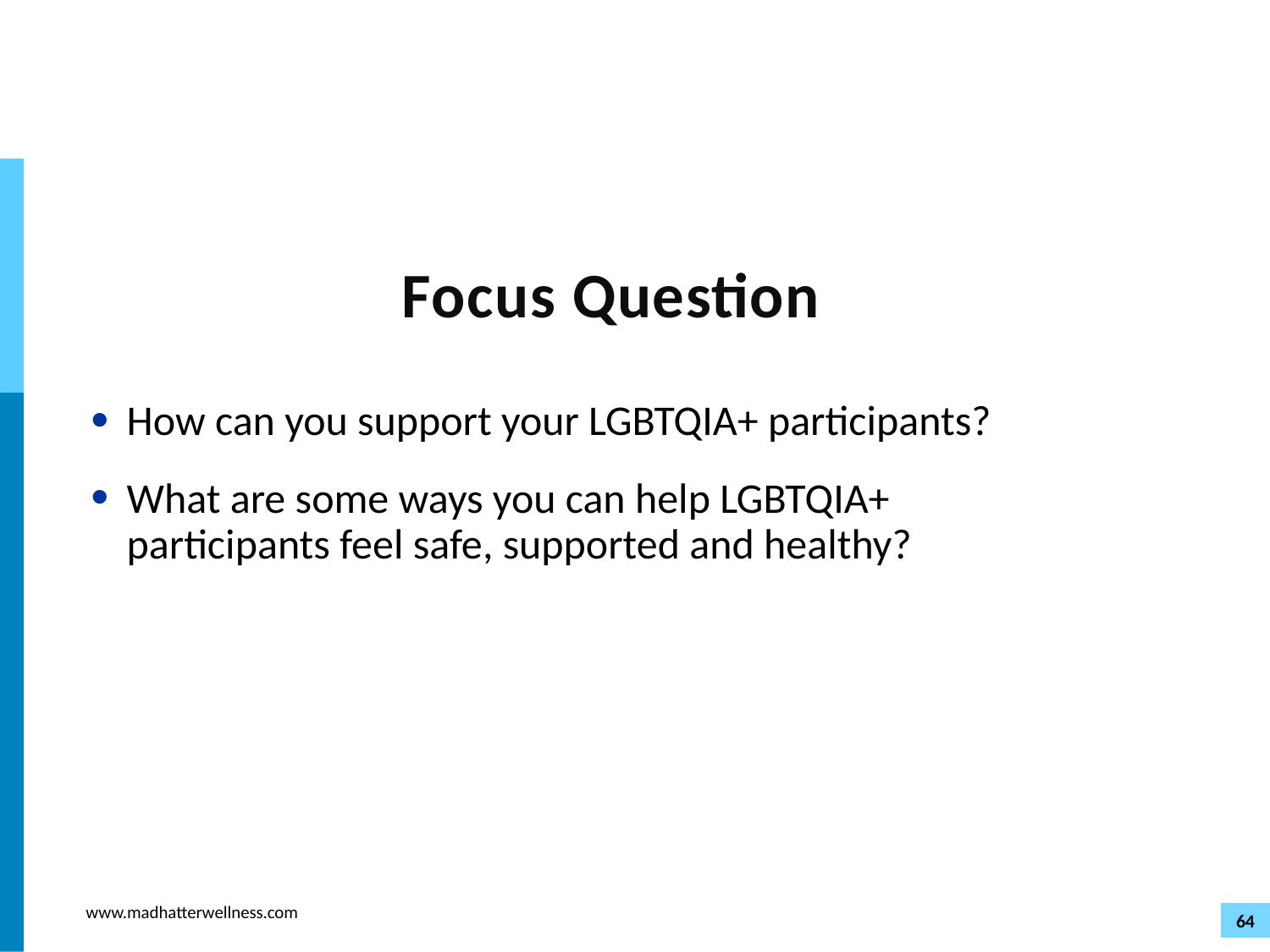

# Focus Question 1
How can you support your LGBTQIA+ participants?
What are some ways you can help LGBTQIA+ participants feel safe, supported and healthy?